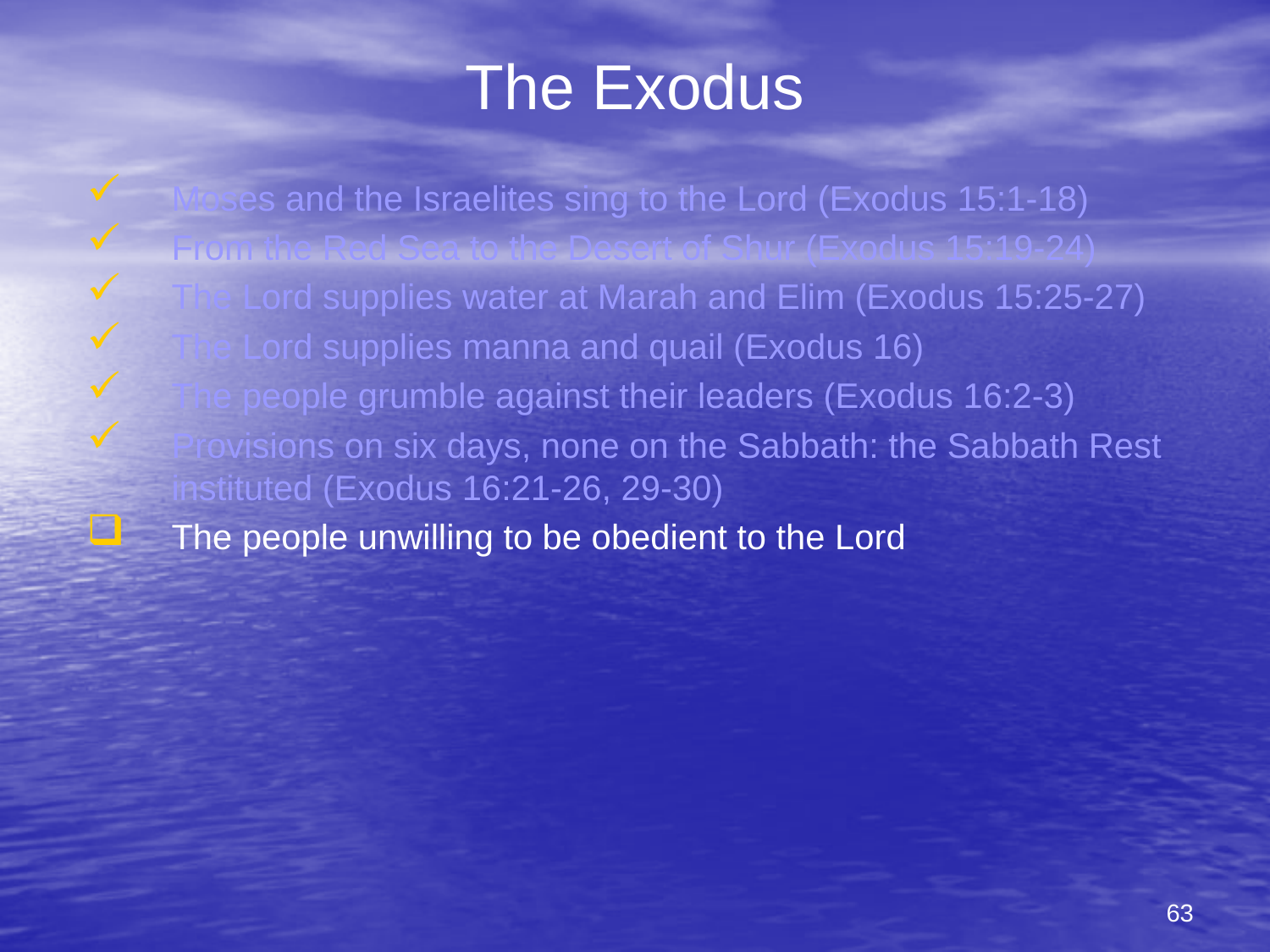

# The Exodus
Moses and the Israelites sing to the Lord (Exodus 15:1-18)
From the Red Sea to the Desert of Shur (Exodus 15:19-24)
The Lord supplies water at Marah and Elim (Exodus 15:25-27)
The Lord supplies manna and quail (Exodus 16)
The people grumble against their leaders (Exodus 16:2-3)
Provisions on six days, none on the Sabbath: the Sabbath Rest instituted (Exodus 16:21-26, 29-30)
The people unwilling to be obedient to the Lord
63